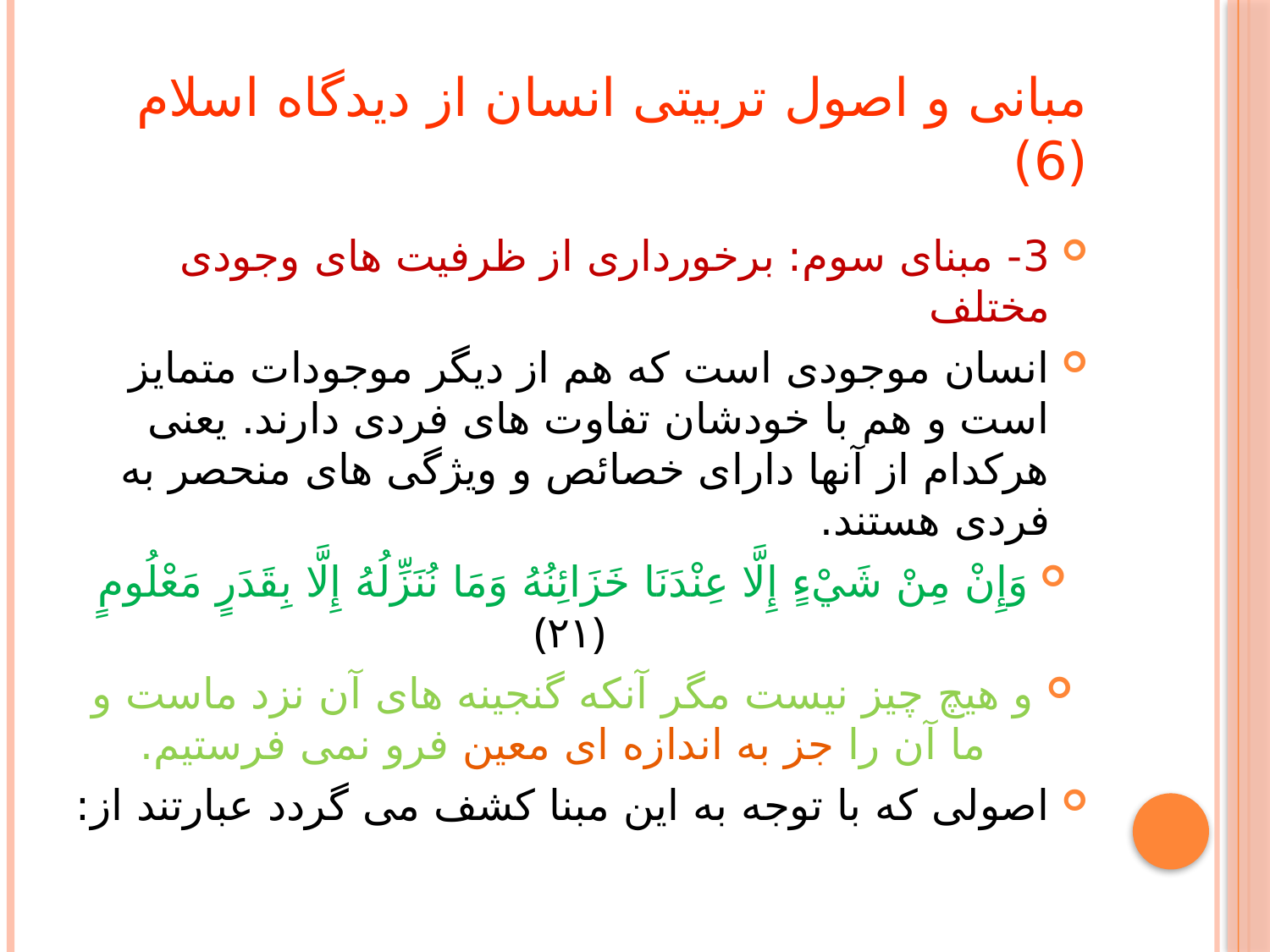

# مبانی و اصول تربیتی انسان از دیدگاه اسلام (6)
3- مبنای سوم: برخورداری از ظرفیت های وجودی مختلف
انسان موجودی است که هم از دیگر موجودات متمایز است و هم با خودشان تفاوت های فردی دارند. یعنی هرکدام از آنها دارای خصائص و ویژگی های منحصر به فردی هستند.
وَإِنْ مِنْ شَيْءٍ إِلَّا عِنْدَنَا خَزَائِنُهُ وَمَا نُنَزِّلُهُ إِلَّا بِقَدَرٍ مَعْلُومٍ ﴿۲۱﴾
و هيچ چيز نيست مگر آنكه گنجينه ‏هاى آن نزد ماست و ما آن را جز به اندازه‏ اى معين فرو نمى‏ فرستيم.
اصولی که با توجه به این مبنا کشف می گردد عبارتند از: